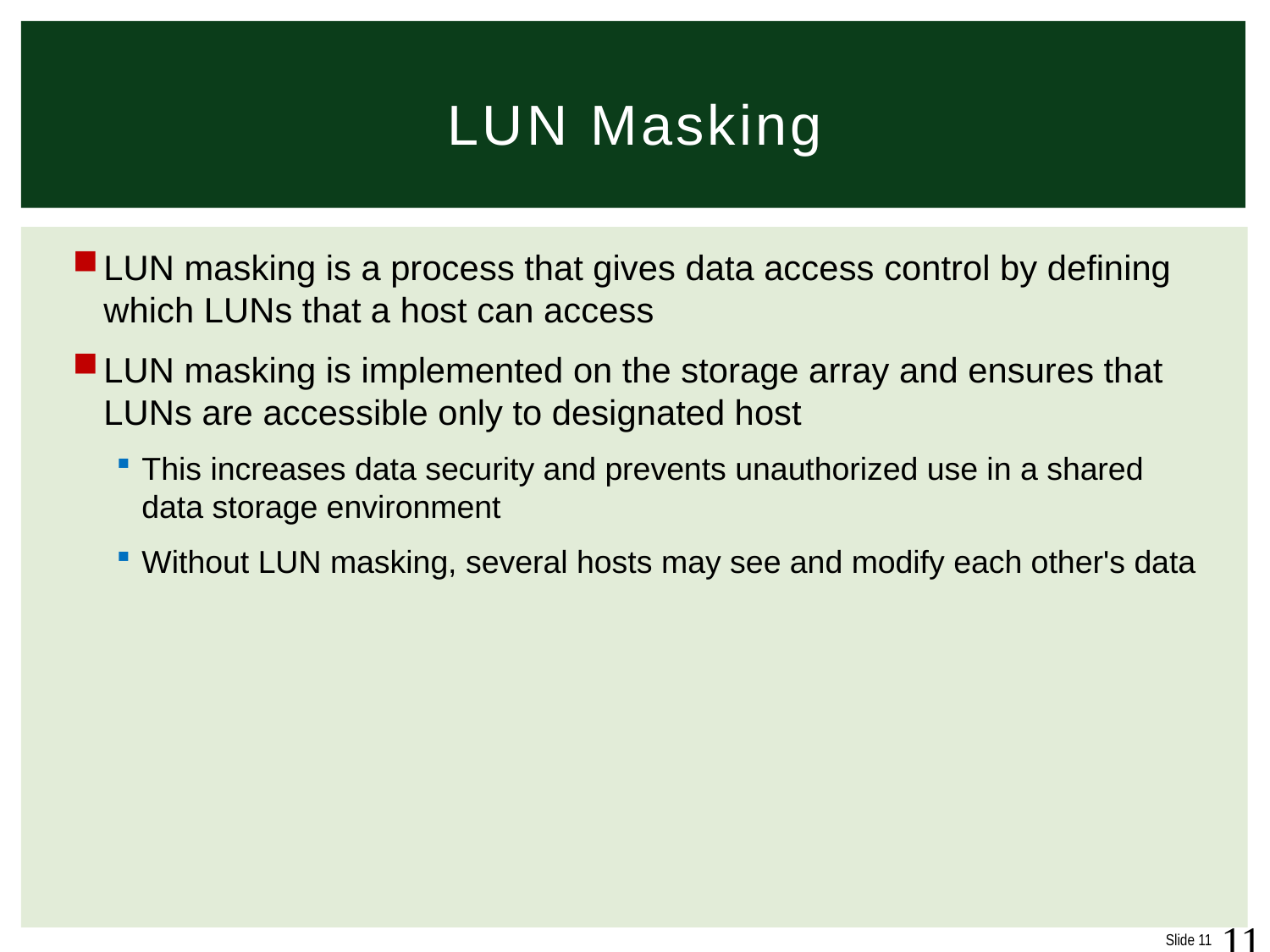

# LUN Masking
LUN masking is a process that gives data access control by defining which LUNs that a host can access
LUN masking is implemented on the storage array and ensures that LUNs are accessible only to designated host
This increases data security and prevents unauthorized use in a shared data storage environment
Without LUN masking, several hosts may see and modify each other's data
11